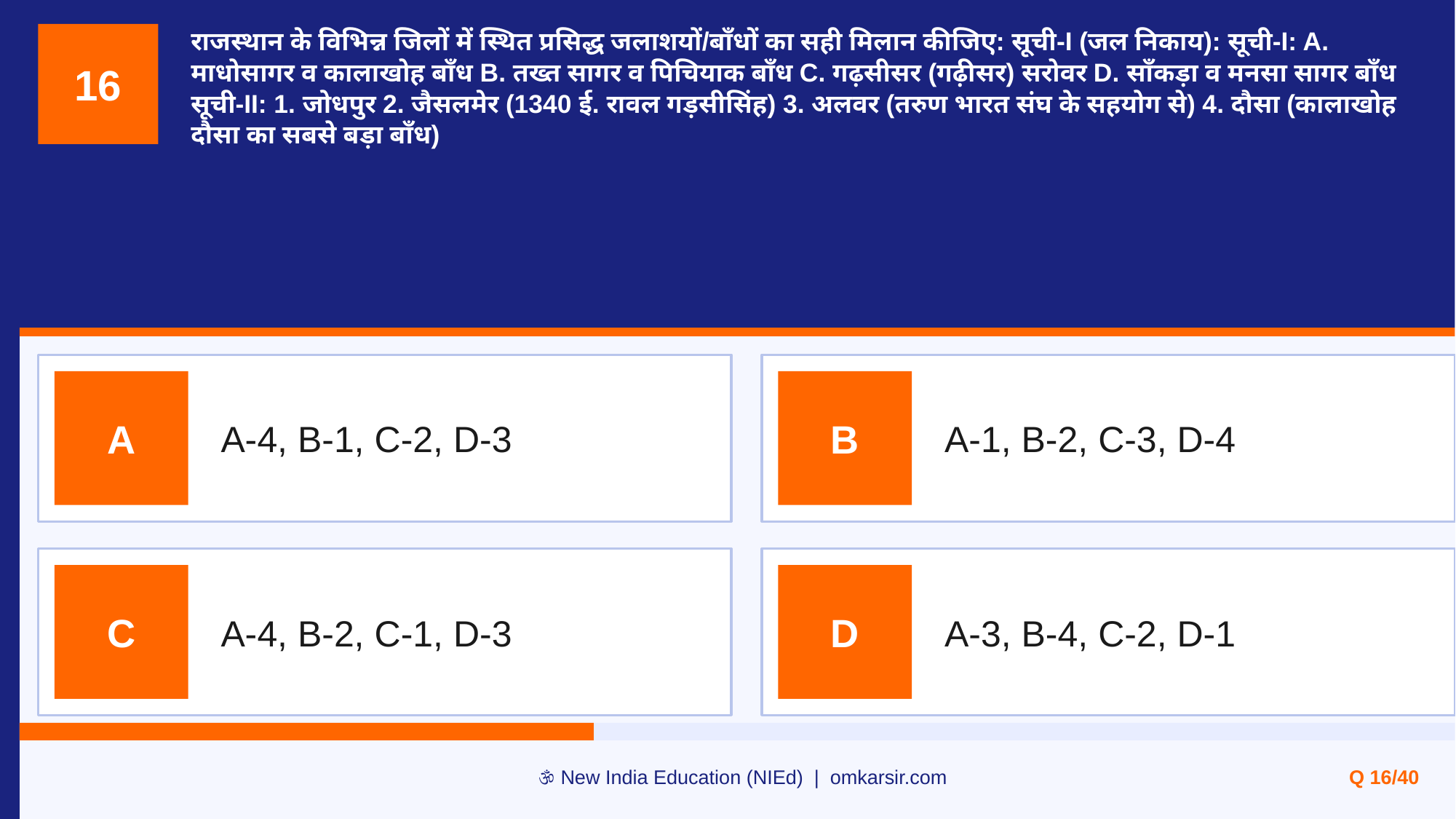

राजस्थान के विभिन्न जिलों में स्थित प्रसिद्ध जलाशयों/बाँधों का सही मिलान कीजिए: सूची-I (जल निकाय): सूची-I: A. माधोसागर व कालाखोह बाँध B. तख्त सागर व पिचियाक बाँध C. गढ़सीसर (गढ़ीसर) सरोवर D. साँकड़ा व मनसा सागर बाँध सूची-II: 1. जोधपुर 2. जैसलमेर (1340 ई. रावल गड़सीसिंह) 3. अलवर (तरुण भारत संघ के सहयोग से) 4. दौसा (कालाखोह दौसा का सबसे बड़ा बाँध)
16

A-4, B-1, C-2, D-3
A-1, B-2, C-3, D-4
A
B

A-4, B-2, C-1, D-3
A-3, B-4, C-2, D-1
C
D

🕉️ New India Education (NIEd)  |  omkarsir.com
Q 16/40